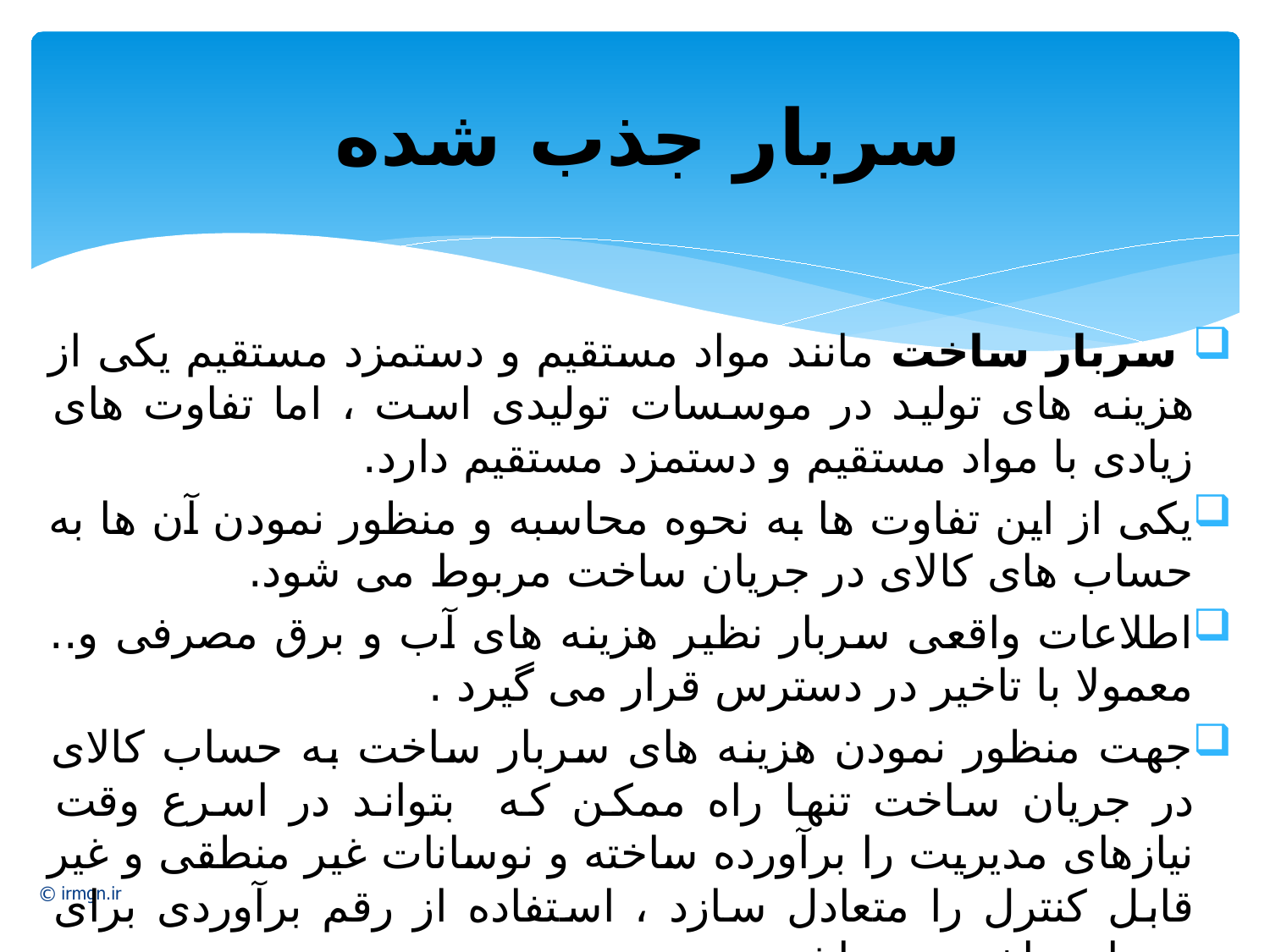

# سربار جذب شده
 سربار ساخت مانند مواد مستقیم و دستمزد مستقیم یکی از هزینه های تولید در موسسات تولیدی است ، اما تفاوت های زیادی با مواد مستقیم و دستمزد مستقیم دارد.
یکی از این تفاوت ها به نحوه محاسبه و منظور نمودن آن ها به حساب های کالای در جریان ساخت مربوط می شود.
اطلاعات واقعی سربار نظیر هزینه های آب و برق مصرفی و.. معمولا با تاخیر در دسترس قرار می گیرد .
جهت منظور نمودن هزینه های سربار ساخت به حساب کالای در جریان ساخت تنها راه ممکن که  بتواند در اسرع وقت نیازهای مدیریت را برآورده ساخته و نوسانات غیر منطقی و غیر قابل کنترل را متعادل سازد ، استفاده از رقم برآوردی برای سربار ساخت می باشد.
برای این منظور از نرخی استفاده می شود که به آن نرخ جذب سربار گفته می شود.
© irmgn.ir